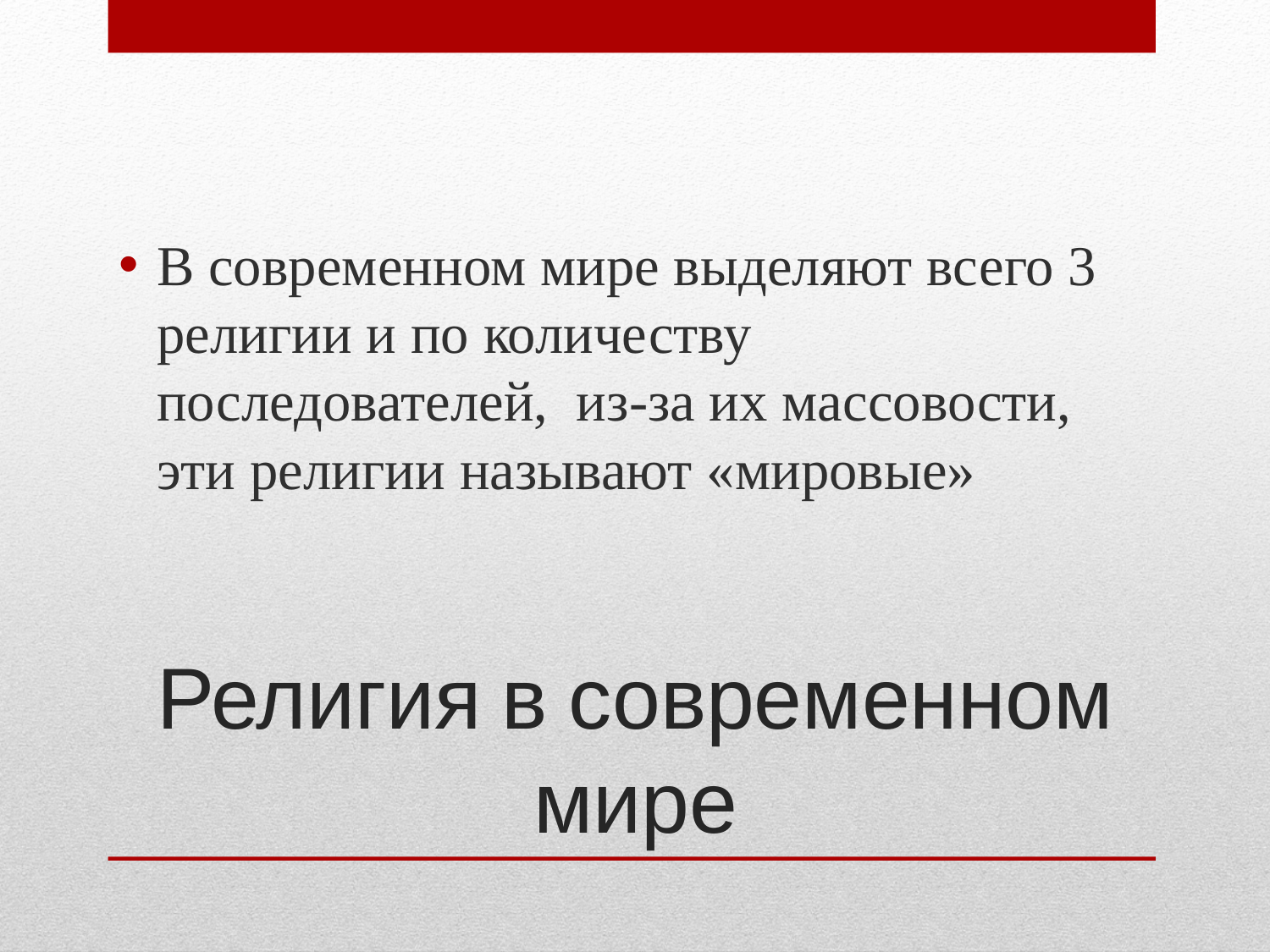

В современном мире выделяют всего 3 религии и по количеству последователей,  из-за их массовости, эти религии называют «мировые»
# Религия в современном мире